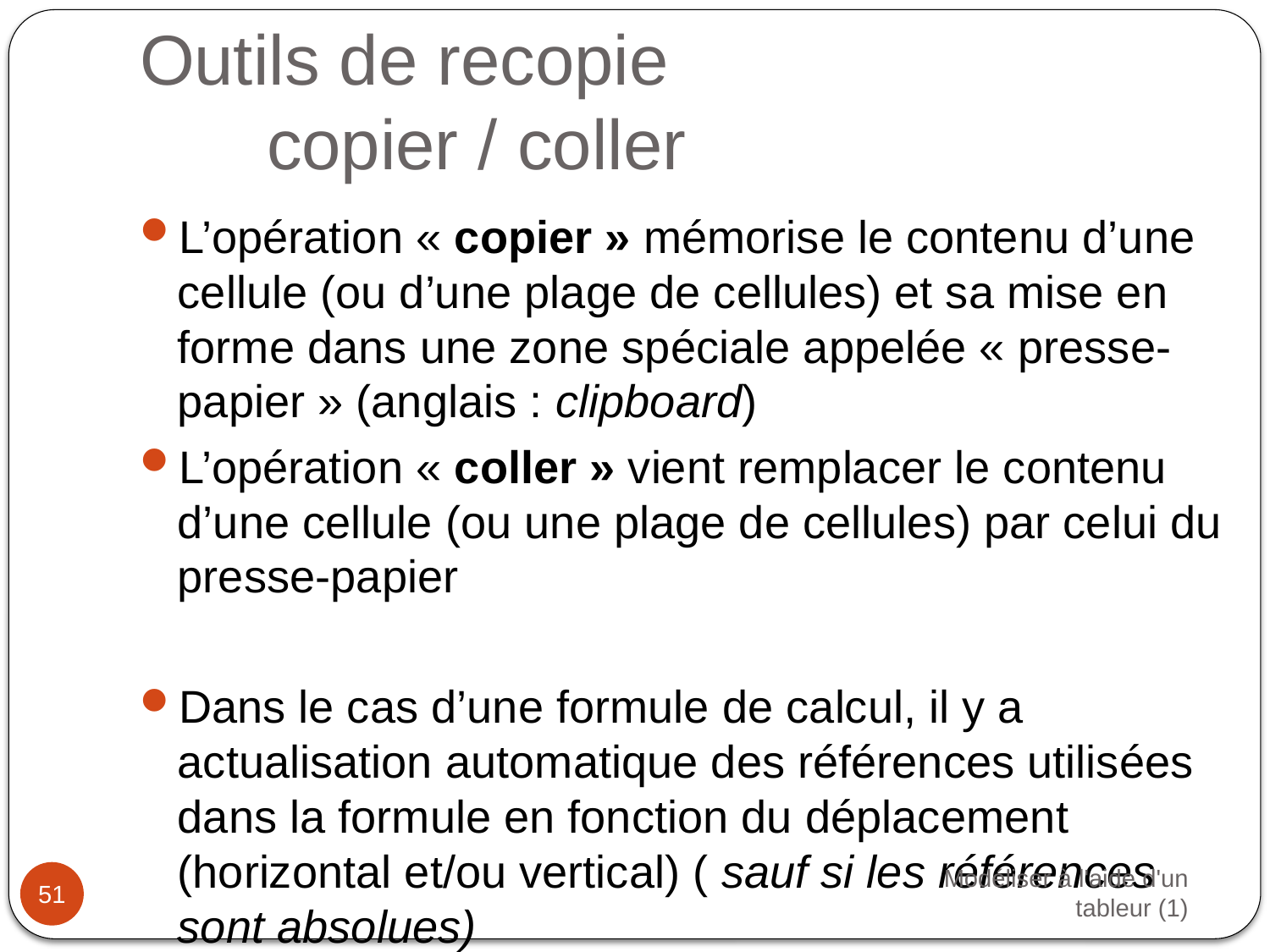

# Outils de recopie copier / coller
L’opération « copier » mémorise le contenu d’une cellule (ou d’une plage de cellules) et sa mise en forme dans une zone spéciale appelée « presse-papier » (anglais : clipboard)
L’opération « coller » vient remplacer le contenu d’une cellule (ou une plage de cellules) par celui du presse-papier

Dans le cas d’une formule de calcul, il y a actualisation automatique des références utilisées dans la formule en fonction du déplacement (horizontal et/ou vertical) ( sauf si les références sont absolues)
Modéliser à l'aide d'un tableur (1)
51